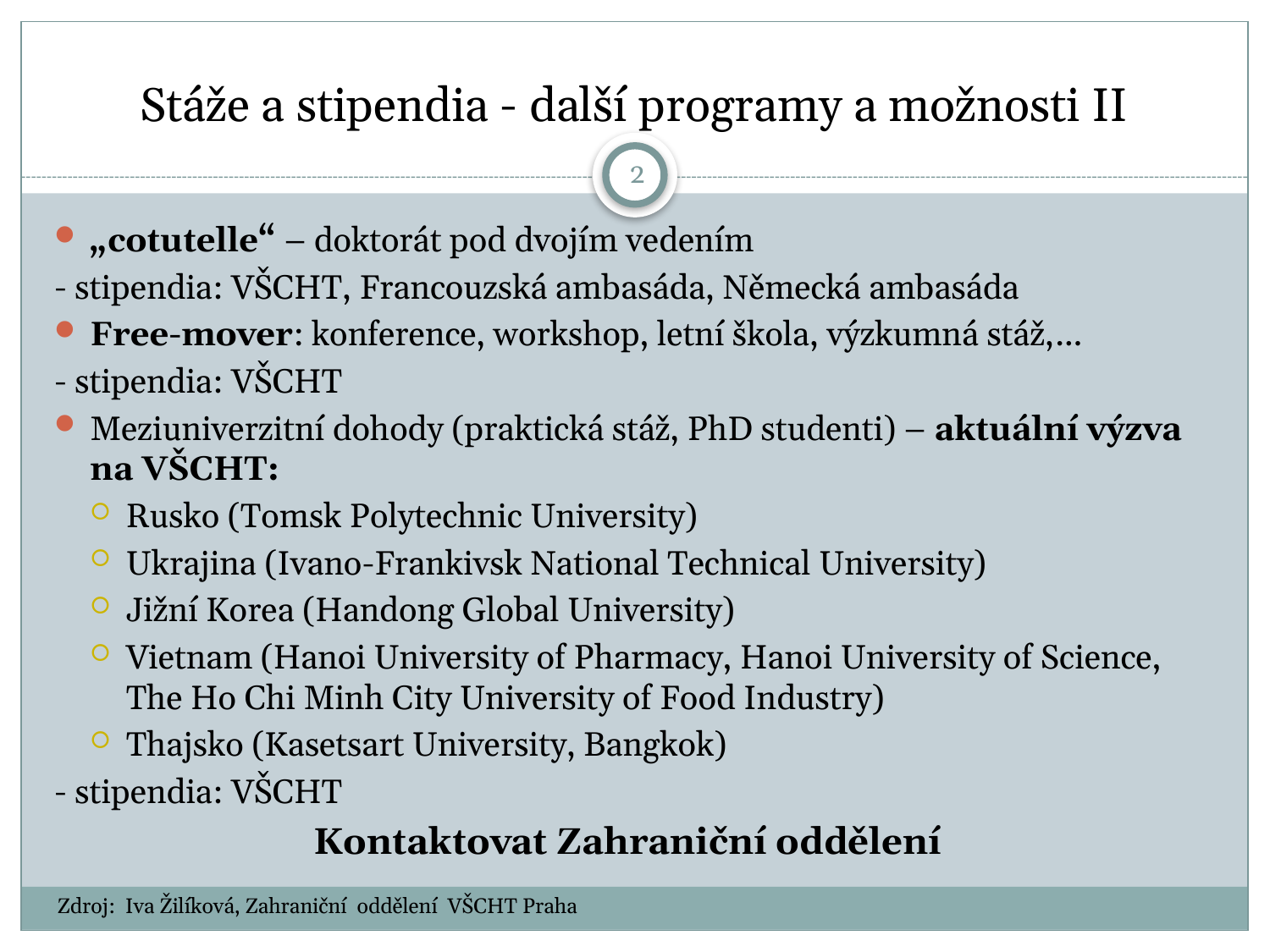

# Stáže a stipendia - další programy a možnosti II
2
„cotutelle“ – doktorát pod dvojím vedením
- stipendia: VŠCHT, Francouzská ambasáda, Německá ambasáda
Free-mover: konference, workshop, letní škola, výzkumná stáž,…
- stipendia: VŠCHT
Meziuniverzitní dohody (praktická stáž, PhD studenti) – aktuální výzva na VŠCHT:
Rusko (Tomsk Polytechnic University)
Ukrajina (Ivano-Frankivsk National Technical University)
Jižní Korea (Handong Global University)
Vietnam (Hanoi University of Pharmacy, Hanoi University of Science, The Ho Chi Minh City University of Food Industry)
Thajsko (Kasetsart University, Bangkok)
- stipendia: VŠCHT
Kontaktovat Zahraniční oddělení

Zdroj:  Iva Žilíková, Zahraniční  oddělení  VŠCHT Praha